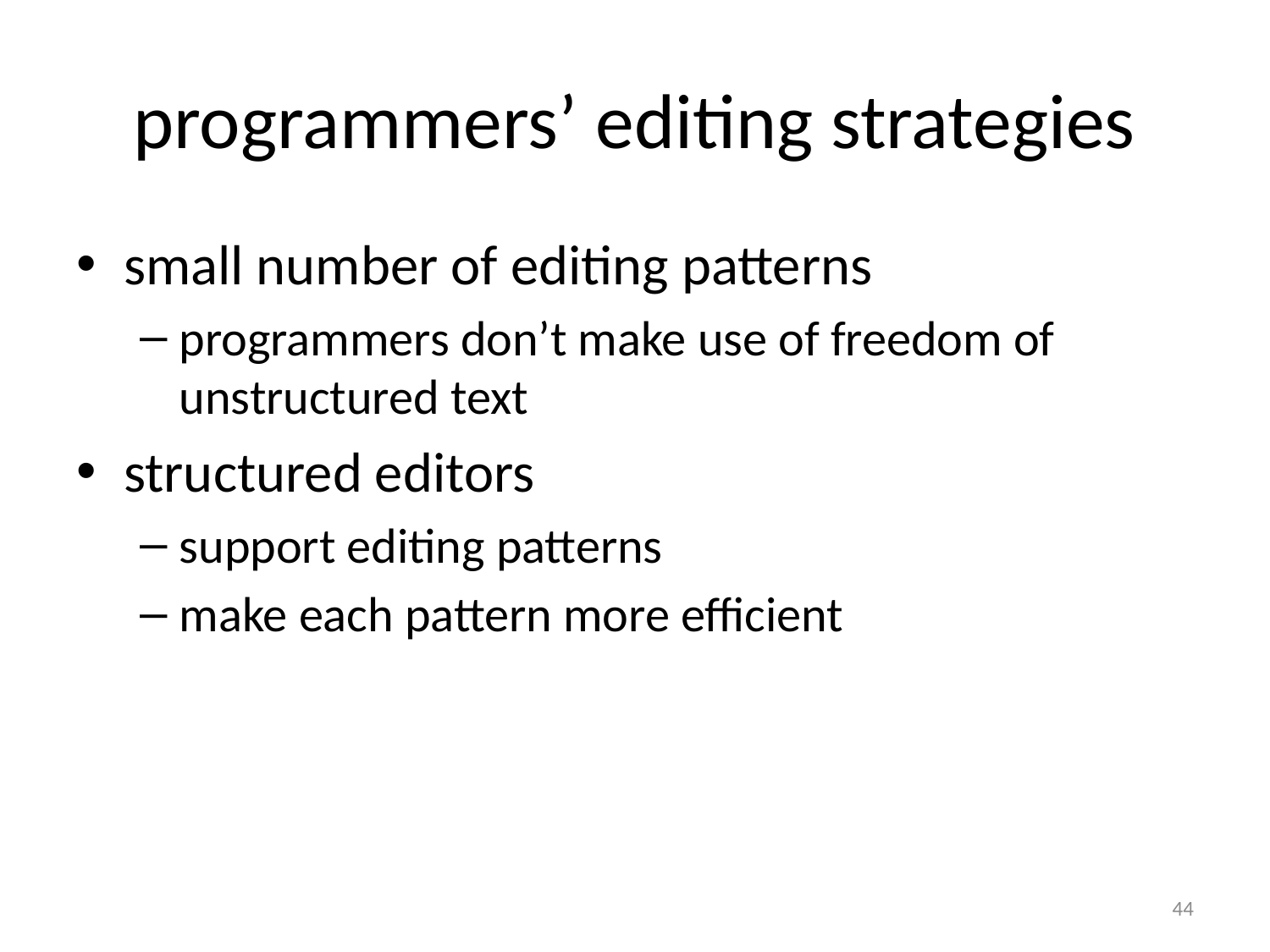

# programmers’ editing strategies
small number of editing patterns
programmers don’t make use of freedom of unstructured text
structured editors
support editing patterns
make each pattern more efficient
44